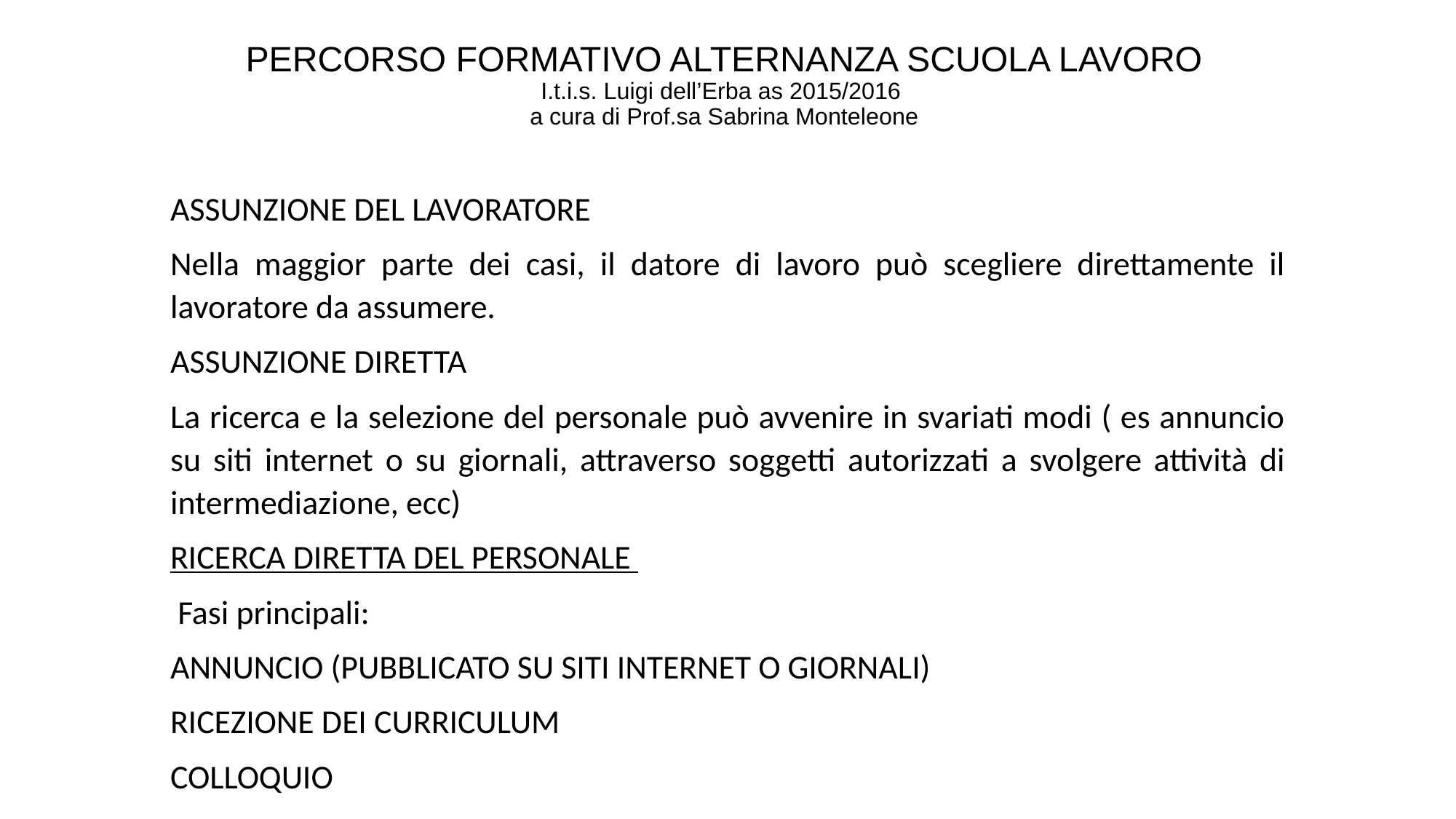

# PERCORSO FORMATIVO ALTERNANZA SCUOLA LAVORO I.t.i.s. Luigi dell’Erba as 2015/2016 a cura di Prof.sa Sabrina Monteleone
ASSUNZIONE DEL LAVORATORE
Nella maggior parte dei casi, il datore di lavoro può scegliere direttamente il lavoratore da assumere.
ASSUNZIONE DIRETTA
La ricerca e la selezione del personale può avvenire in svariati modi ( es annuncio su siti internet o su giornali, attraverso soggetti autorizzati a svolgere attività di intermediazione, ecc)
RICERCA DIRETTA DEL PERSONALE
 Fasi principali:
ANNUNCIO (PUBBLICATO SU SITI INTERNET O GIORNALI)
RICEZIONE DEI CURRICULUM
COLLOQUIO